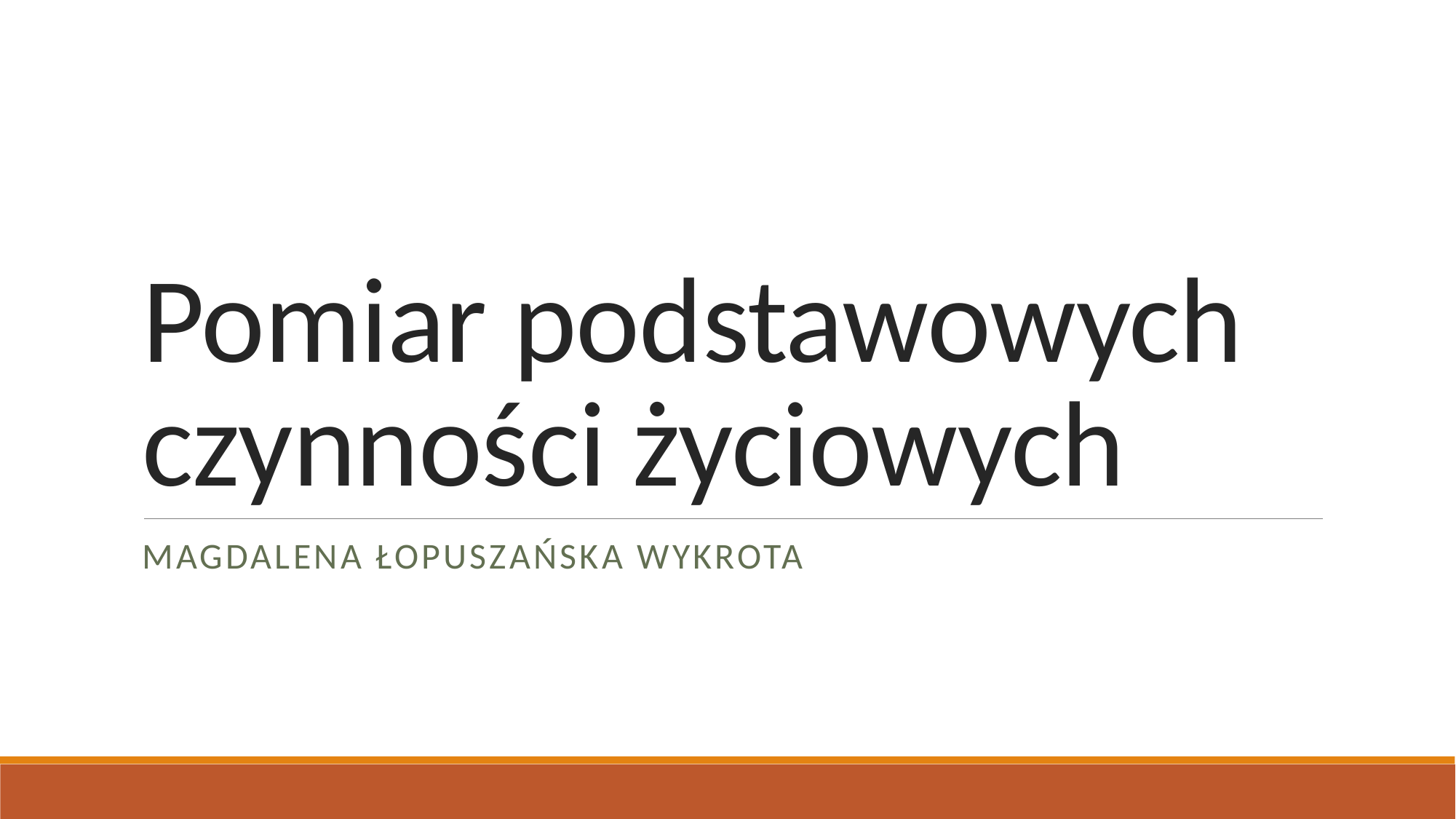

# Pomiar podstawowych czynności życiowych
Magdalena Łopuszańska Wykrota